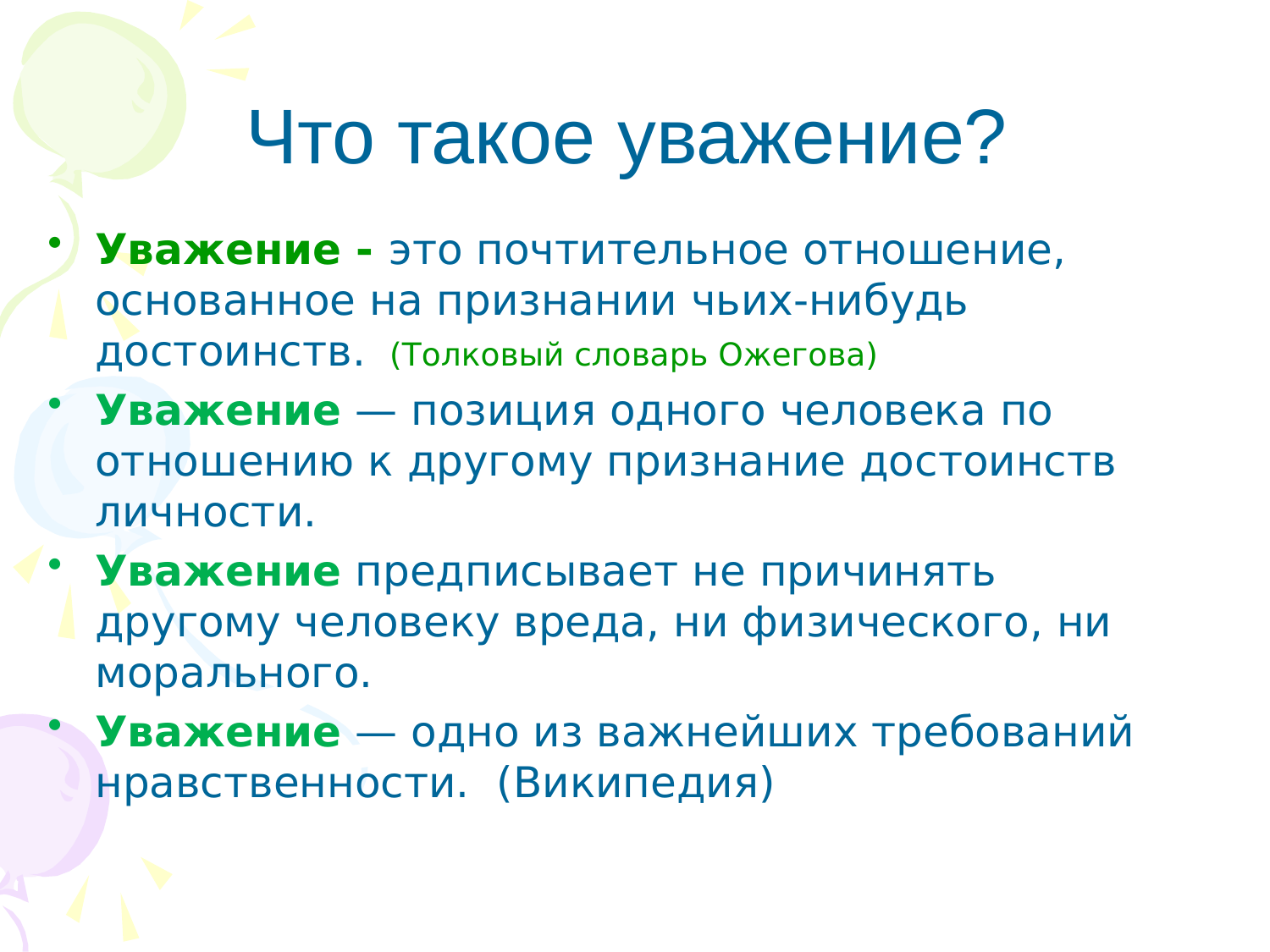

# Что такое уважение?
Уважение - это почтительное отношение, основанное на признании чьих-нибудь достоинств.  (Толковый словарь Ожегова)
Уважение — позиция одного человека по отношению к другому признание достоинств личности.
Уважение предписывает не причинять другому человеку вреда, ни физического, ни морального.
Уважение — одно из важнейших требований нравственности.  (Википедия)